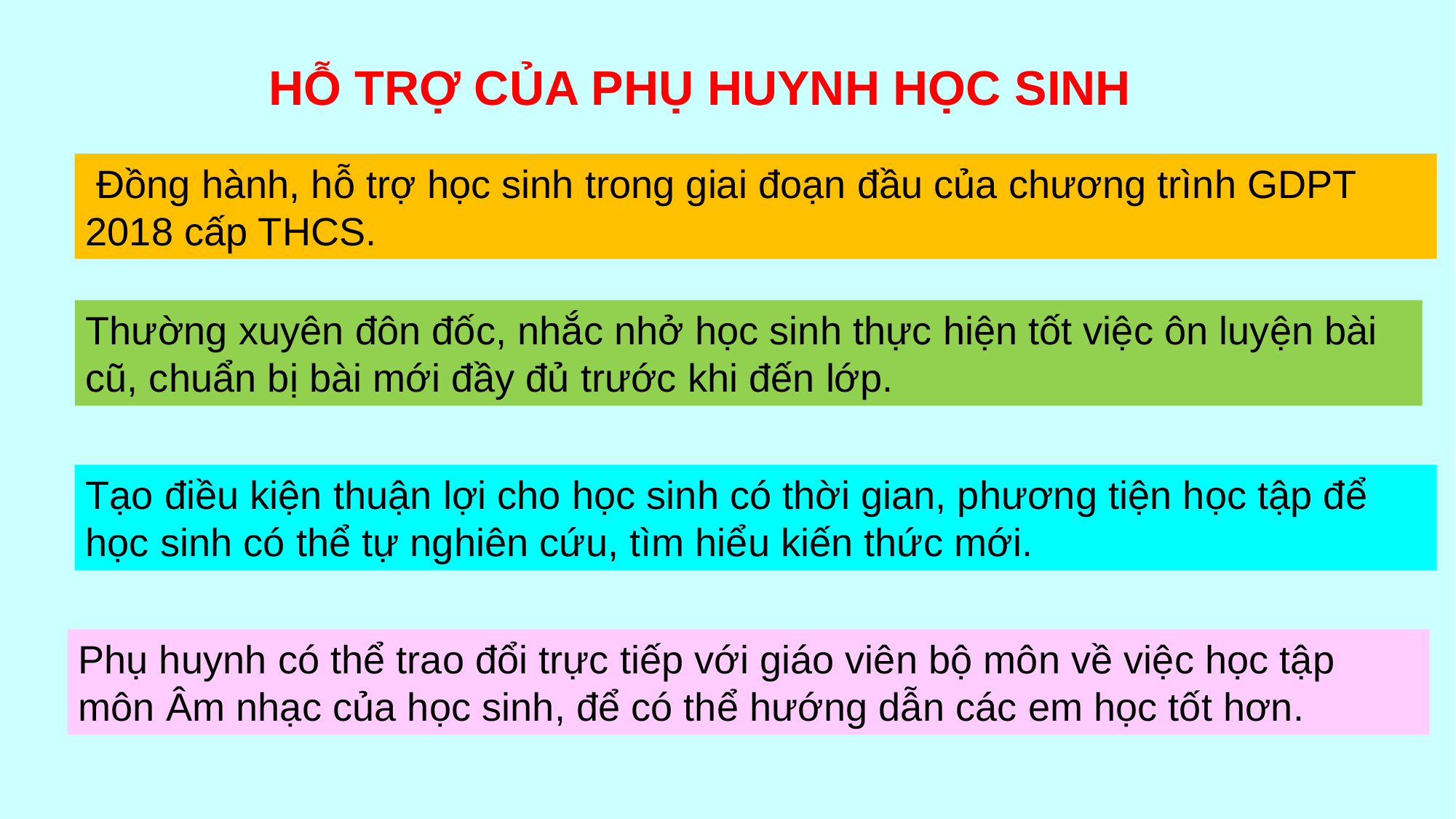

HỖ TRỢ CỦA PHỤ HUYNH HỌC SINH
 Đồng hành, hỗ trợ học sinh trong giai đoạn đầu của chương trình GDPT 2018 cấp THCS.
Thường xuyên đôn đốc, nhắc nhở học sinh thực hiện tốt việc ôn luyện bài cũ, chuẩn bị bài mới đầy đủ trước khi đến lớp.
Tạo điều kiện thuận lợi cho học sinh có thời gian, phương tiện học tập để học sinh có thể tự nghiên cứu, tìm hiểu kiến thức mới.
Phụ huynh có thể trao đổi trực tiếp với giáo viên bộ môn về việc học tập môn Âm nhạc của học sinh, để có thể hướng dẫn các em học tốt hơn.